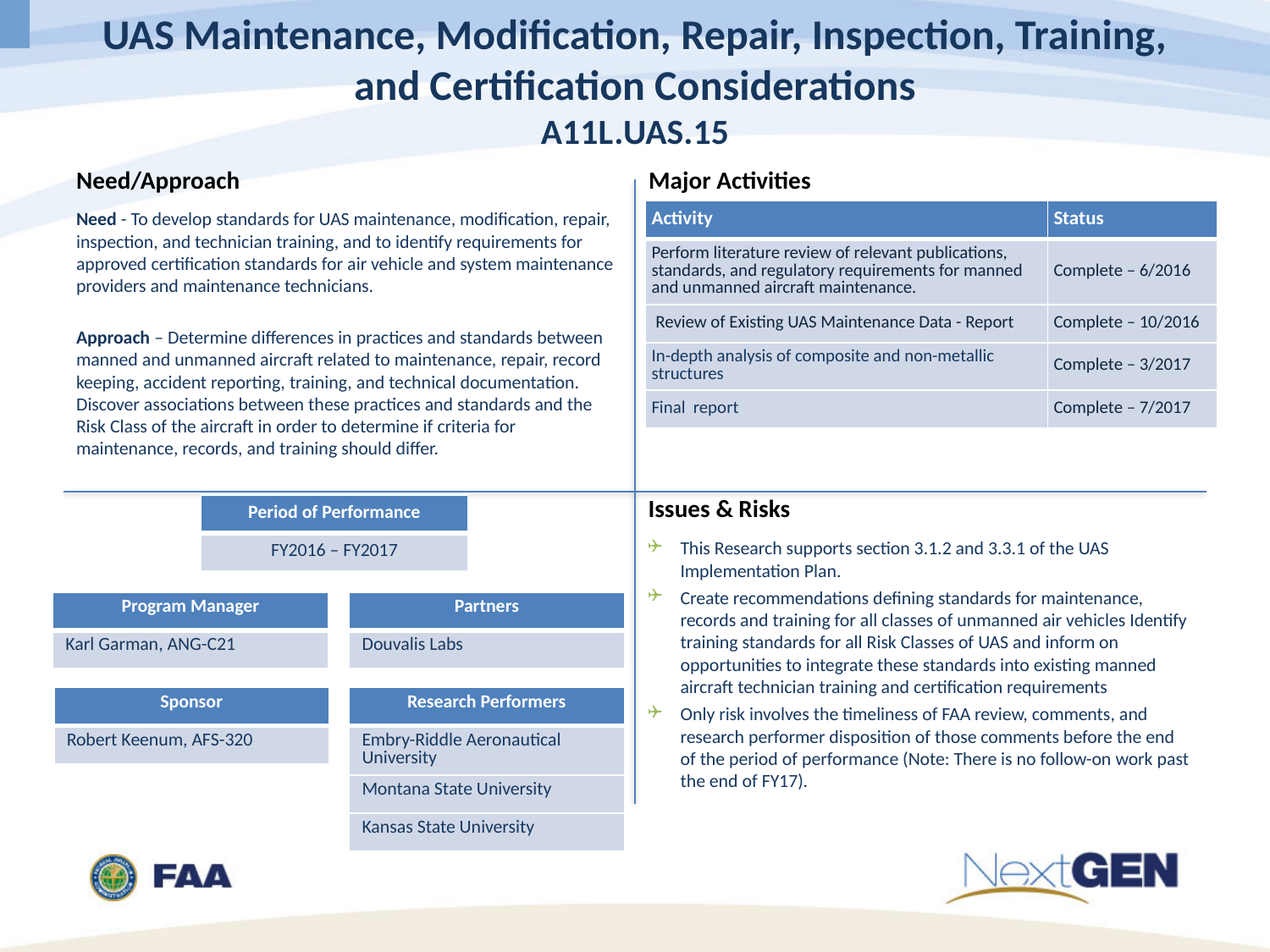

# UAS Maintenance, Modification, Repair, Inspection, Training, and Certification Considerations A11L.UAS.15
Need - To develop standards for UAS maintenance, modification, repair, inspection, and technician training, and to identify requirements for approved certification standards for air vehicle and system maintenance providers and maintenance technicians.

Approach – Determine differences in practices and standards between manned and unmanned aircraft related to maintenance, repair, record keeping, accident reporting, training, and technical documentation. Discover associations between these practices and standards and the Risk Class of the aircraft in order to determine if criteria for maintenance, records, and training should differ.

| Activity | Status |
| --- | --- |
| Perform literature review of relevant publications, standards, and regulatory requirements for manned and unmanned aircraft maintenance. | Complete – 6/2016 |
| Review of Existing UAS Maintenance Data - Report | Complete – 10/2016 |
| In-depth analysis of composite and non-metallic structures | Complete – 3/2017 |
| Final report | Complete – 7/2017 |
| Period of Performance |
| --- |
| FY2016 – FY2017 |
This Research supports section 3.1.2 and 3.3.1 of the UAS Implementation Plan.
Create recommendations defining standards for maintenance, records and training for all classes of unmanned air vehicles Identify training standards for all Risk Classes of UAS and inform on opportunities to integrate these standards into existing manned aircraft technician training and certification requirements
Only risk involves the timeliness of FAA review, comments, and research performer disposition of those comments before the end of the period of performance (Note: There is no follow-on work past the end of FY17).
| Program Manager |
| --- |
| Karl Garman, ANG-C21 |
| Partners |
| --- |
| Douvalis Labs |
| Sponsor |
| --- |
| Robert Keenum, AFS-320 |
| Research Performers |
| --- |
| Embry-Riddle Aeronautical University |
| Montana State University |
| Kansas State University |
| Funding |  |  |  |
| --- | --- | --- | --- |
| FY 2015 | FY 2016 | FY 2017 | FY 2018 |
| $ | $ | $ | $ |